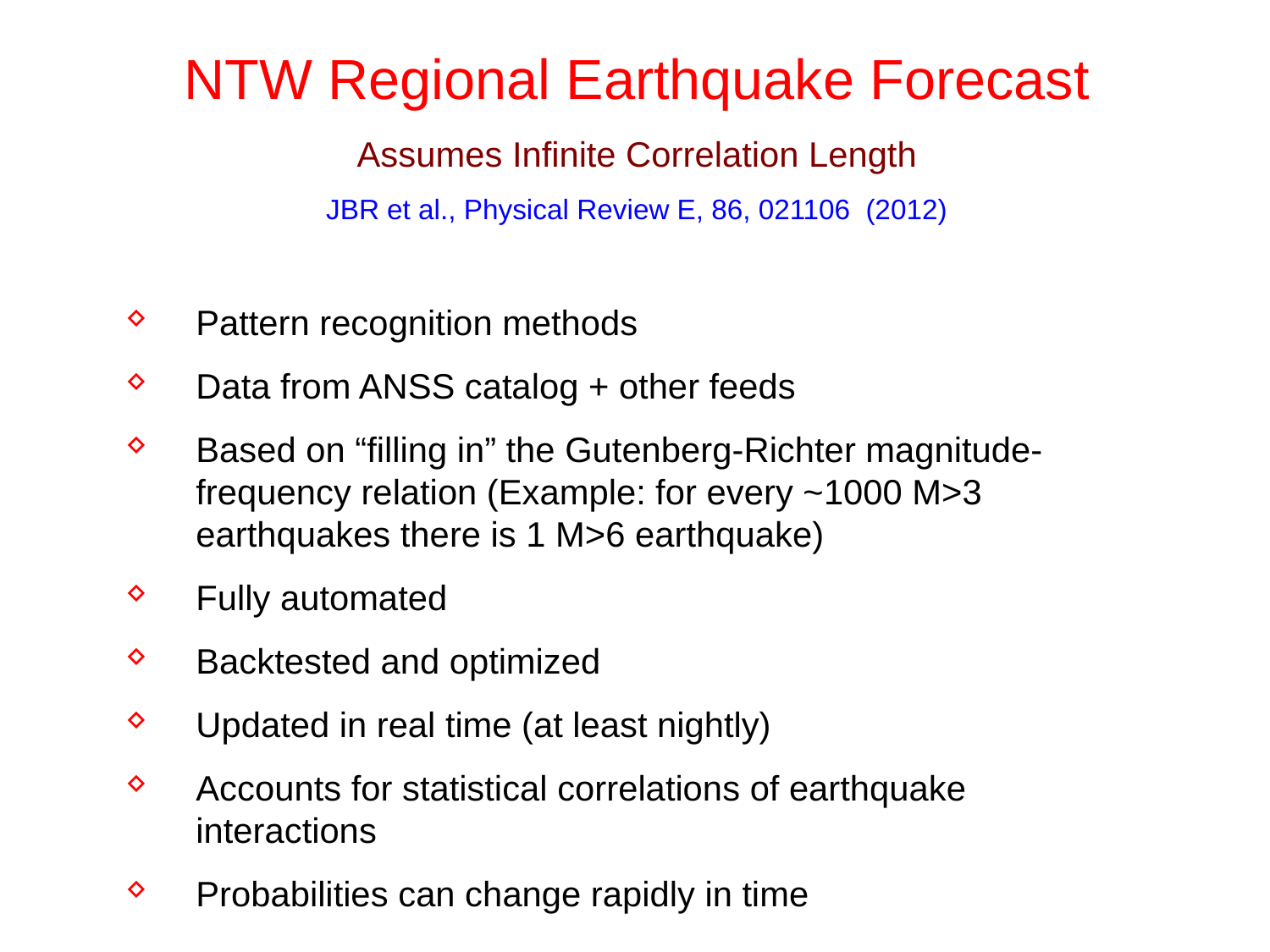

NTW Regional Earthquake Forecast
Assumes Infinite Correlation Length
JBR et al., Physical Review E, 86, 021106  (2012)
Pattern recognition methods
Data from ANSS catalog + other feeds
Based on “filling in” the Gutenberg-Richter magnitude-frequency relation (Example: for every ~1000 M>3 earthquakes there is 1 M>6 earthquake)
Fully automated
Backtested and optimized
Updated in real time (at least nightly)
Accounts for statistical correlations of earthquake interactions
Probabilities can change rapidly in time